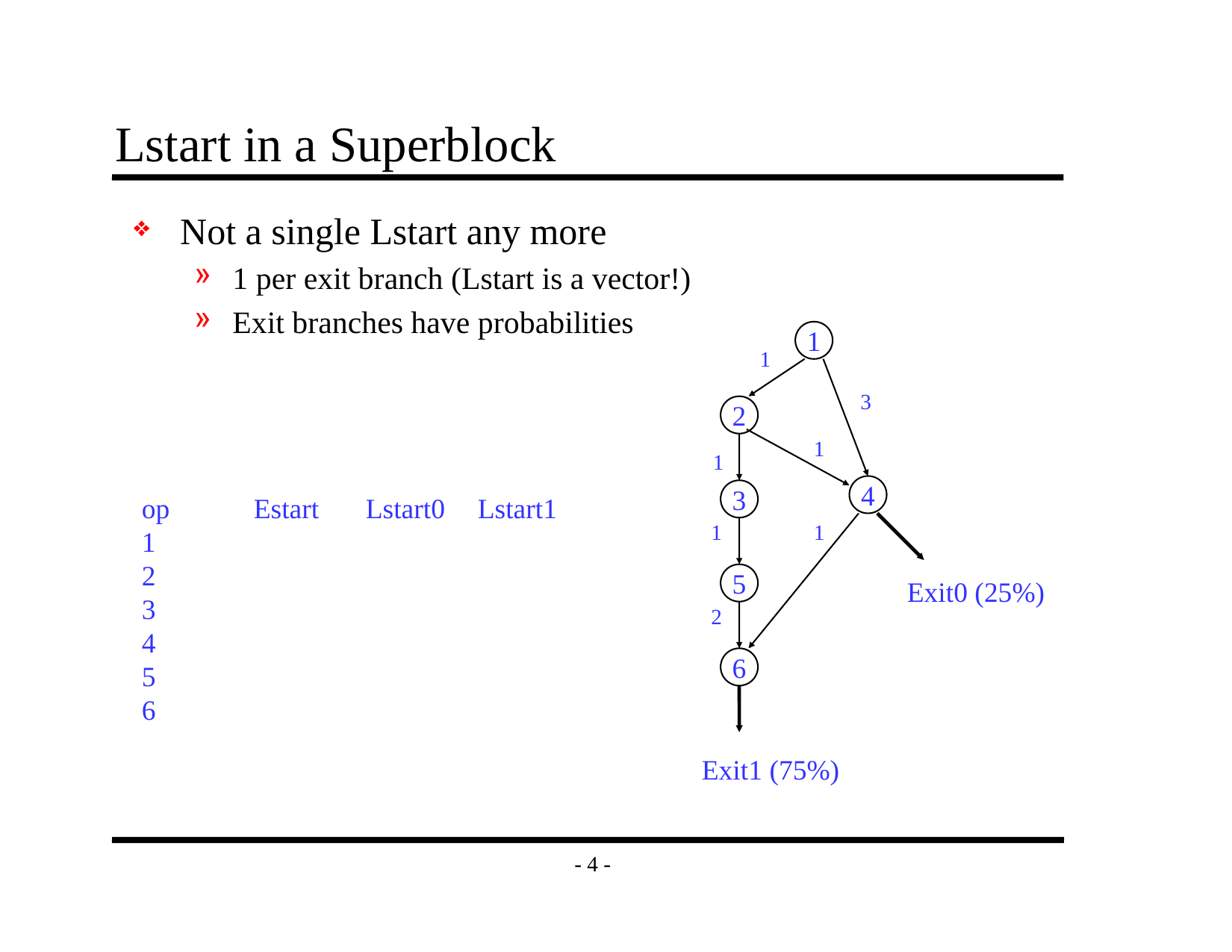

# Lstart in a Superblock
Not a single Lstart any more
1 per exit branch (Lstart is a vector!)
Exit branches have probabilities
1
1

3
2
1

1
4
3
op	Estart	Lstart0	Lstart1
1
2
3
4
5
6
1
1

5
Exit0 (25%)
2

6

Exit1 (75%)